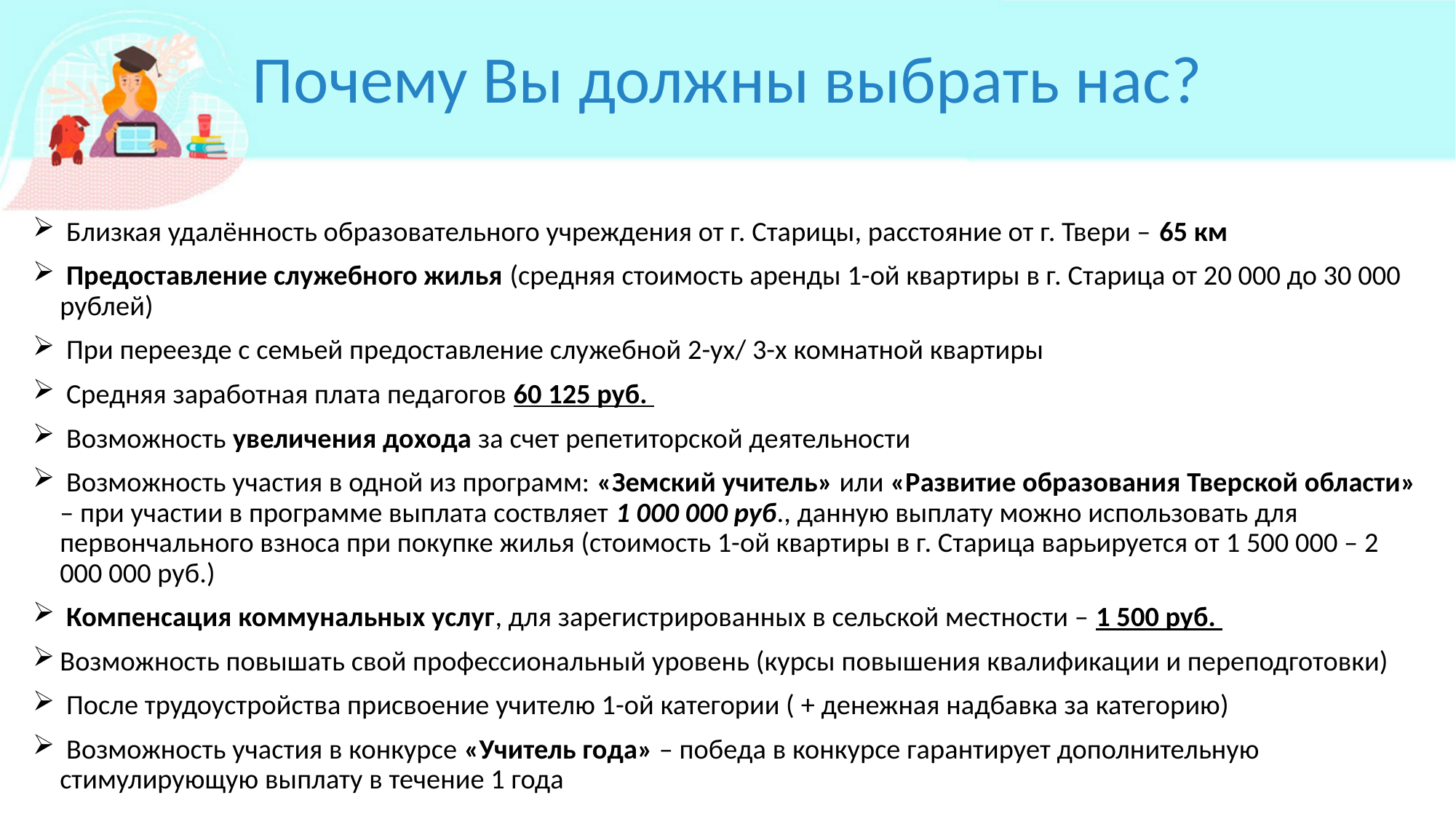

# Почему Вы должны выбрать нас?
 Близкая удалённость образовательного учреждения от г. Старицы, расстояние от г. Твери – 65 км
 Предоставление служебного жилья (средняя стоимость аренды 1-ой квартиры в г. Старица от 20 000 до 30 000 рублей)
 При переезде с семьей предоставление служебной 2-ух/ 3-х комнатной квартиры
 Средняя заработная плата педагогов 60 125 руб.
 Возможность увеличения дохода за счет репетиторской деятельности
 Возможность участия в одной из программ: «Земский учитель» или «Развитие образования Тверской области» – при участии в программе выплата соствляет 1 000 000 руб., данную выплату можно использовать для первончального взноса при покупке жилья (стоимость 1-ой квартиры в г. Старица варьируется от 1 500 000 – 2 000 000 руб.)
 Компенсация коммунальных услуг, для зарегистрированных в сельской местности – 1 500 руб.
Возможность повышать свой профессиональный уровень (курсы повышения квалификации и переподготовки)
 После трудоустройства присвоение учителю 1-ой категории ( + денежная надбавка за категорию)
 Возможность участия в конкурсе «Учитель года» – победа в конкурсе гарантирует дополнительную стимулирующую выплату в течение 1 года